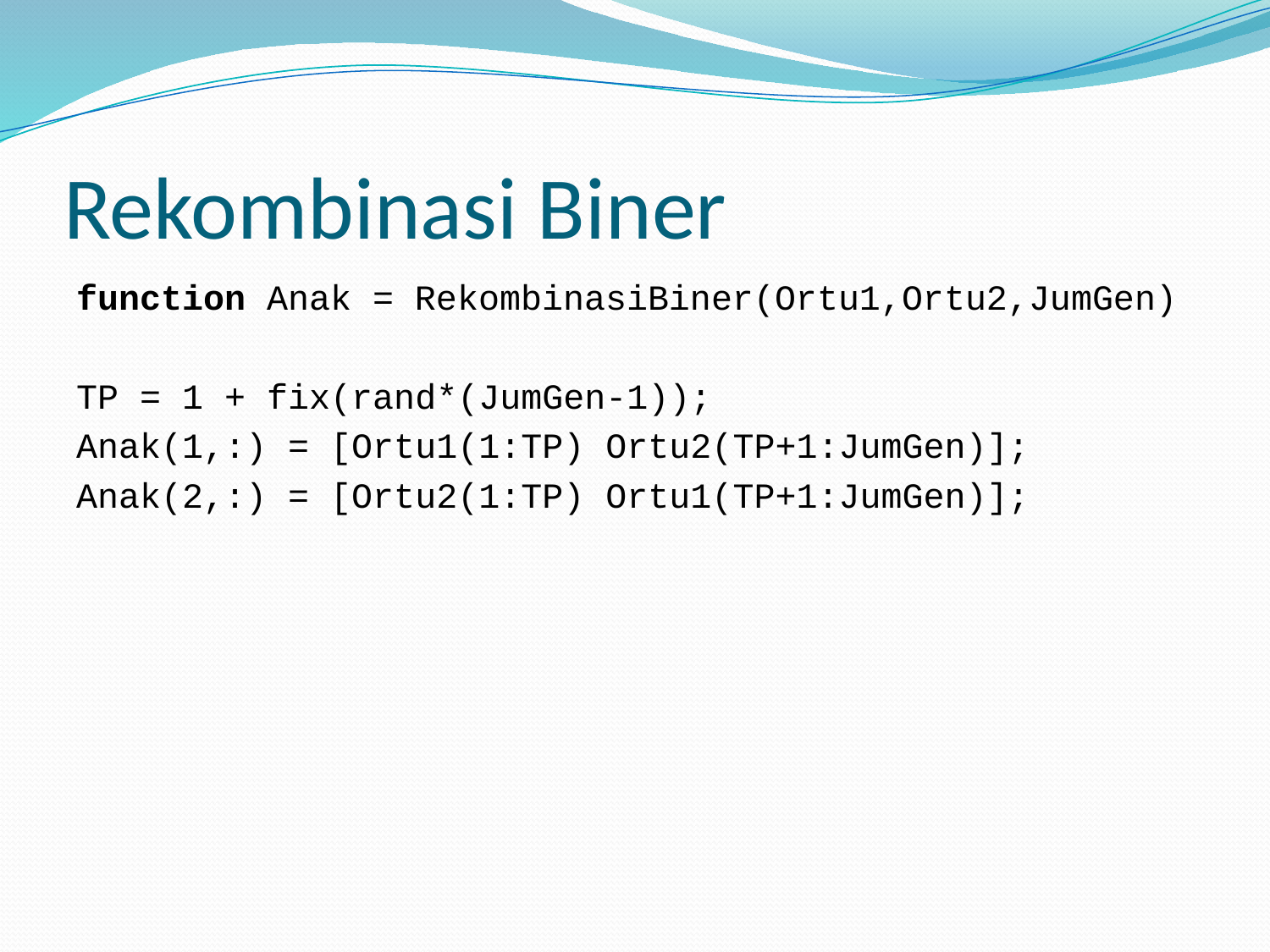

# Rekombinasi Biner
function Anak = RekombinasiBiner(Ortu1,Ortu2,JumGen)

TP = 1 + fix(rand*(JumGen-1));
Anak(1,:) = [Ortu1(1:TP) Ortu2(TP+1:JumGen)];
Anak(2,:) = [Ortu2(1:TP) Ortu1(TP+1:JumGen)];